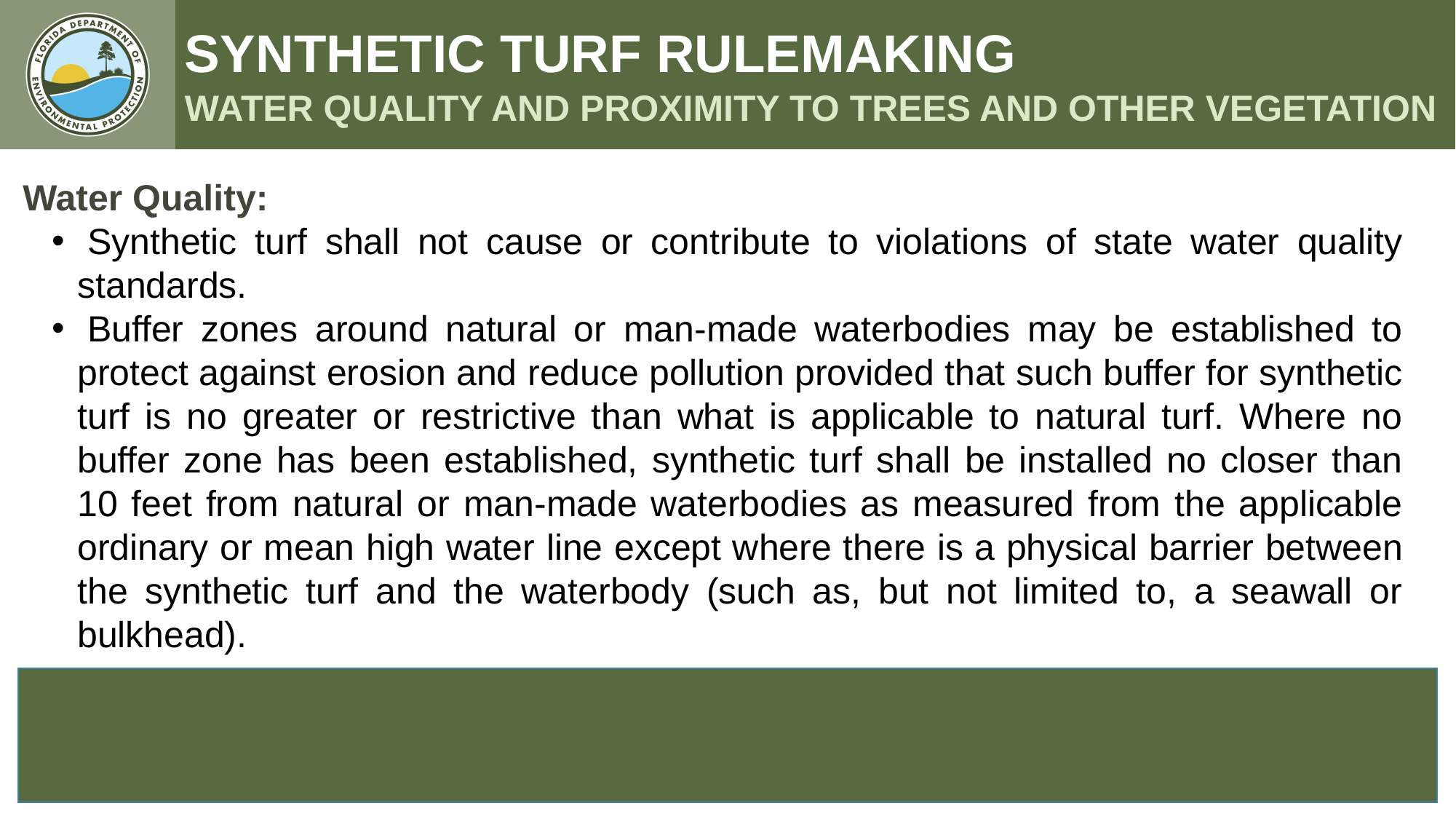

SYNTHETIC TURF RULEMAKING
WATER QUALITY AND PROXIMITY TO TREES AND OTHER VEGETATION
Water Quality:
 Synthetic turf shall not cause or contribute to violations of state water quality standards.
 Buffer zones around natural or man-made waterbodies may be established to protect against erosion and reduce pollution provided that such buffer for synthetic turf is no greater or restrictive than what is applicable to natural turf. Where no buffer zone has been established, synthetic turf shall be installed no closer than 10 feet from natural or man-made waterbodies as measured from the applicable ordinary or mean high water line except where there is a physical barrier between the synthetic turf and the waterbody (such as, but not limited to, a seawall or bulkhead).